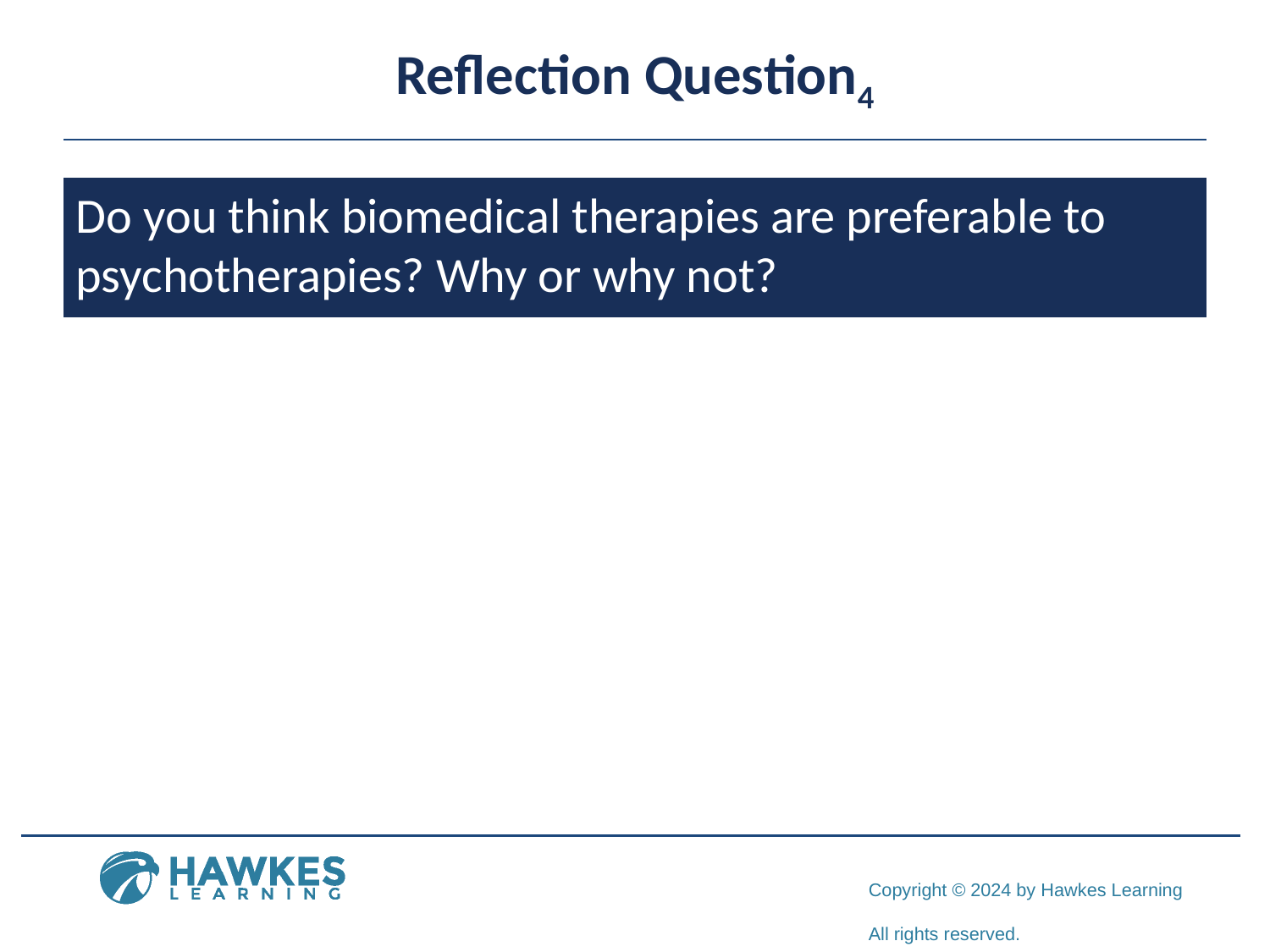

# Reflection Question4
Do you think biomedical therapies are preferable to psychotherapies? Why or why not?